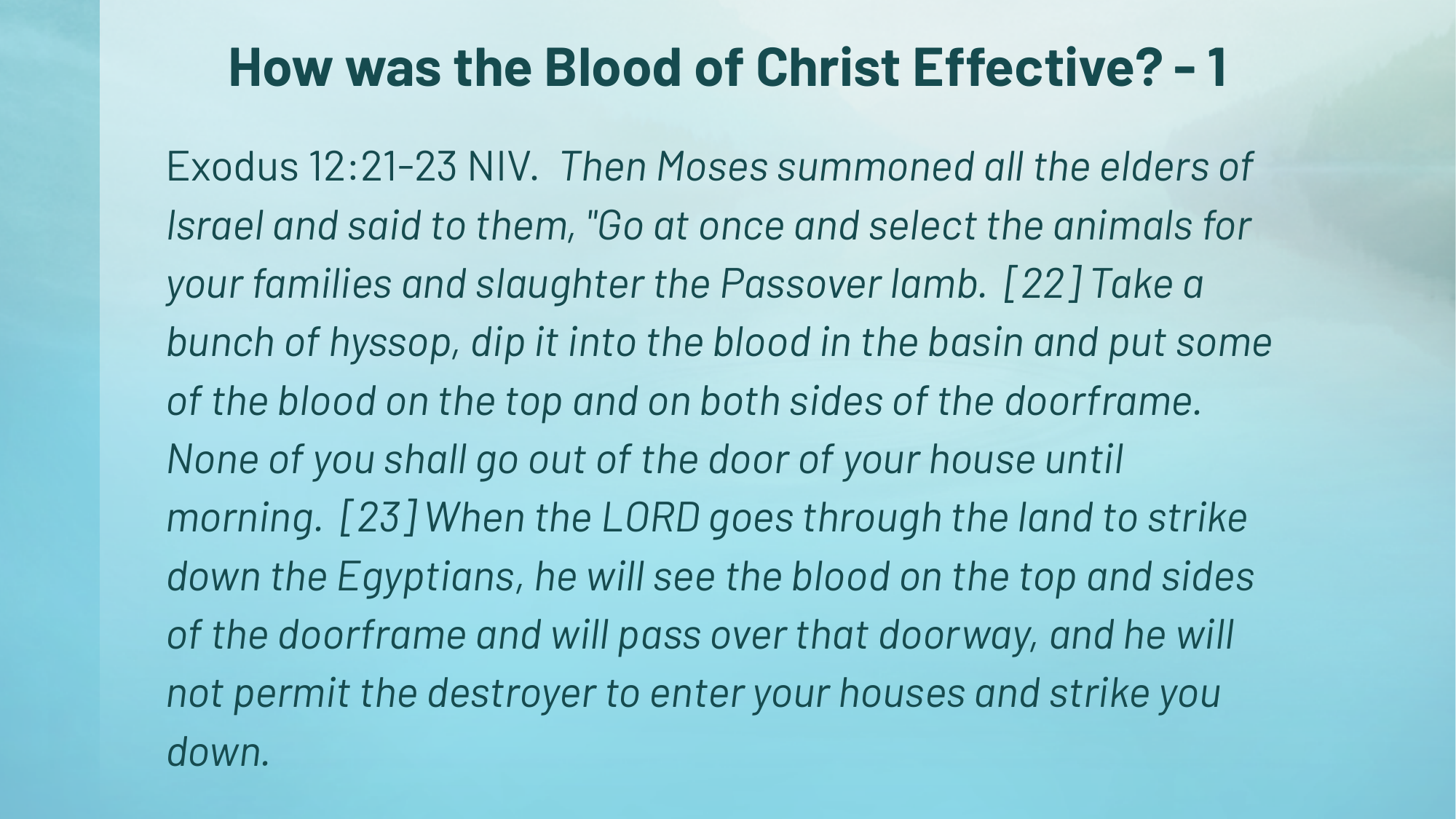

# How was the Blood of Christ Effective? - 1
Exodus 12:21-23 NIV.  Then Moses summoned all the elders of Israel and said to them, "Go at once and select the animals for your families and slaughter the Passover lamb.  [22] Take a bunch of hyssop, dip it into the blood in the basin and put some of the blood on the top and on both sides of the doorframe.  None of you shall go out of the door of your house until morning.  [23] When the LORD goes through the land to strike down the Egyptians, he will see the blood on the top and sides of the doorframe and will pass over that doorway, and he will not permit the destroyer to enter your houses and strike you down.